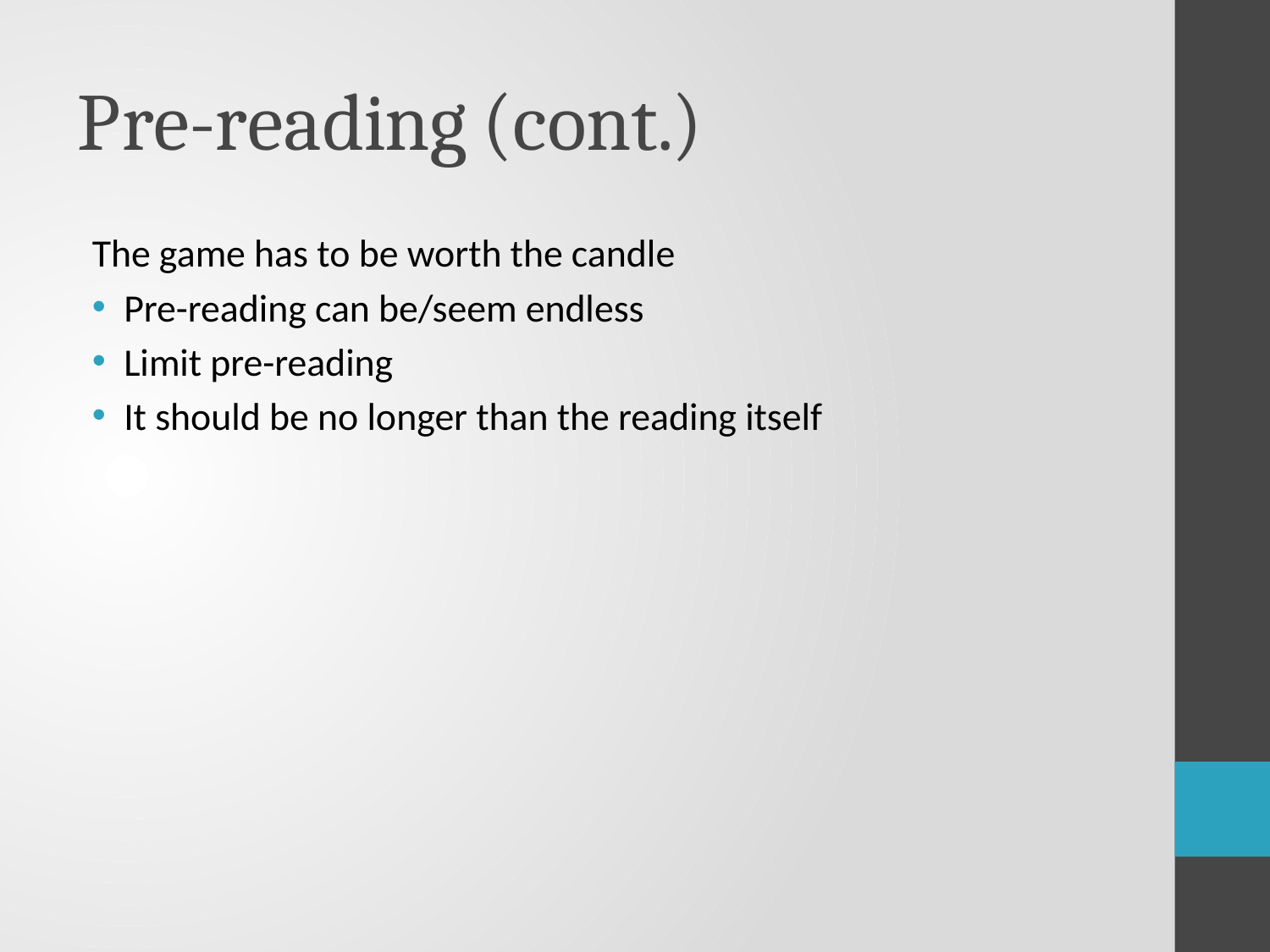

# Pre-reading (cont.)
The game has to be worth the candle
Pre-reading can be/seem endless
Limit pre-reading
It should be no longer than the reading itself